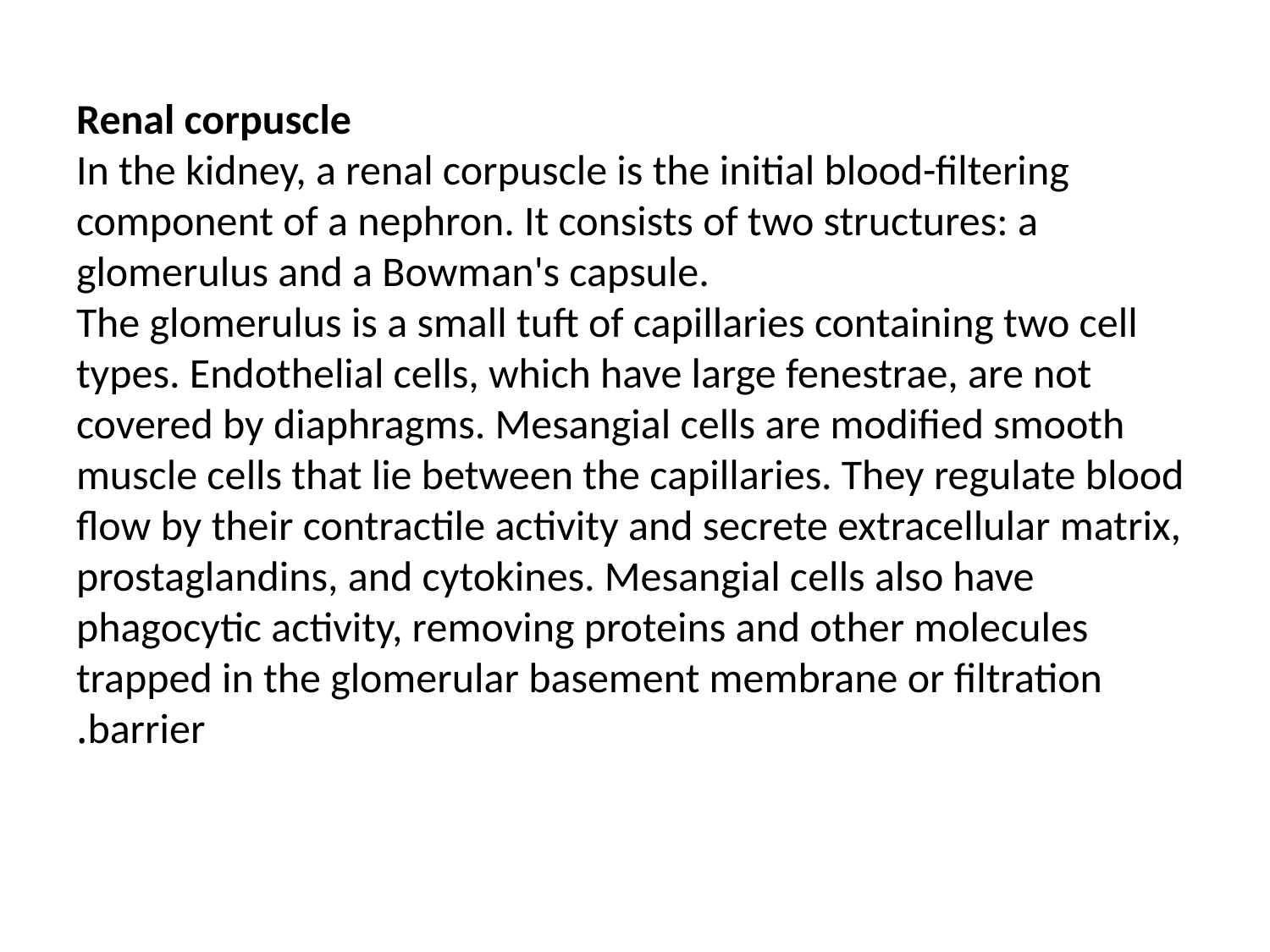

# Renal corpuscle In the kidney, a renal corpuscle is the initial blood-filtering component of a nephron. It consists of two structures: a glomerulus and a Bowman's capsule. The glomerulus is a small tuft of capillaries containing two cell types. Endothelial cells, which have large fenestrae, are not covered by diaphragms. Mesangial cells are modified smooth muscle cells that lie between the capillaries. They regulate blood flow by their contractile activity and secrete extracellular matrix, prostaglandins, and cytokines. Mesangial cells also have phagocytic activity, removing proteins and other molecules trapped in the glomerular basement membrane or filtration barrier.